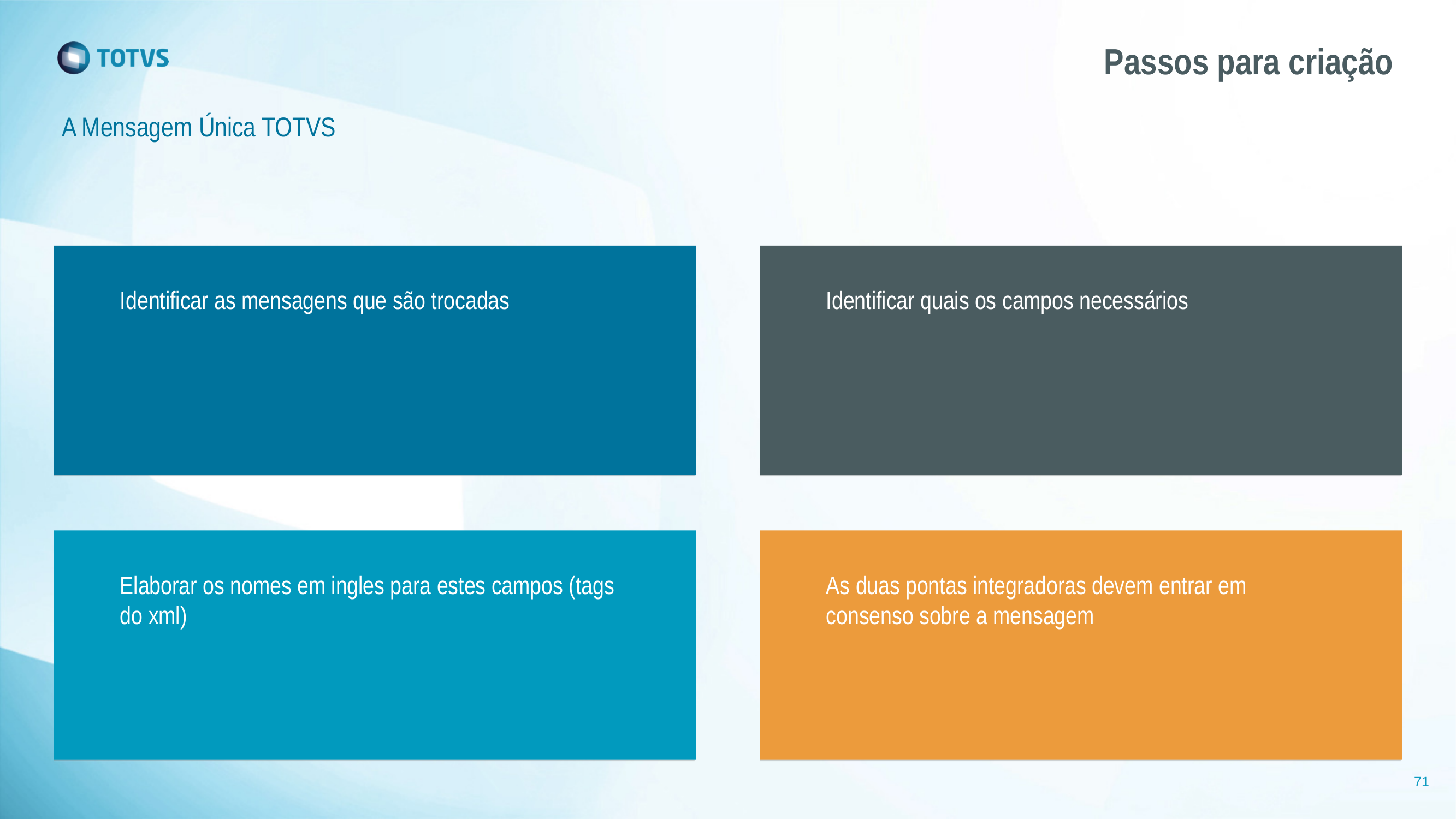

# Passos para criação
A Mensagem Única TOTVS

Identificar as mensagens que são trocadas
Identificar quais os campos necessários

Elaborar os nomes em ingles para estes campos (tags do xml)
As duas pontas integradoras devem entrar em consenso sobre a mensagem
71